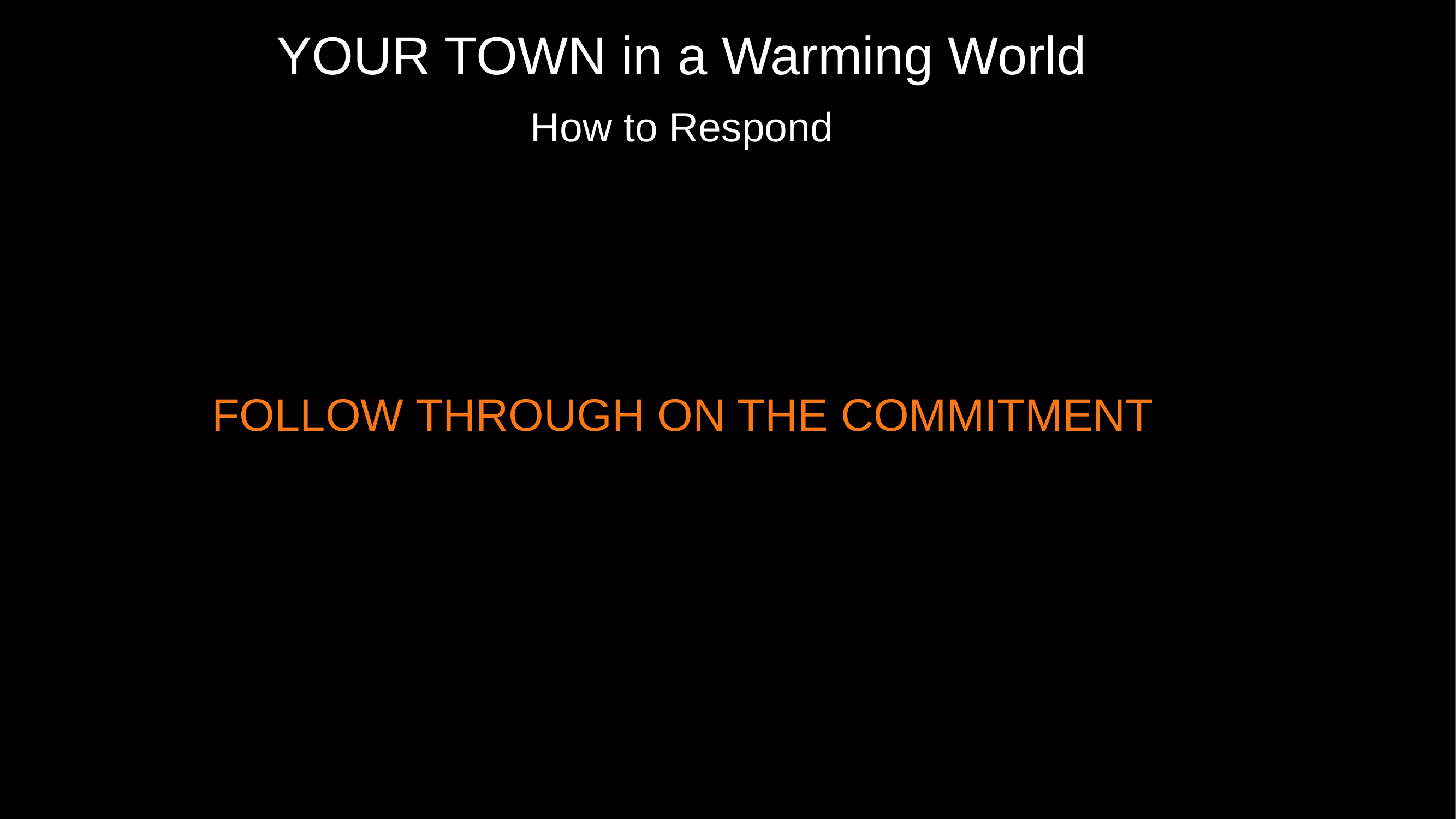

# YOUR TOWN in a Warming World
How to Respond
FOLLOW THROUGH ON THE COMMITMENT